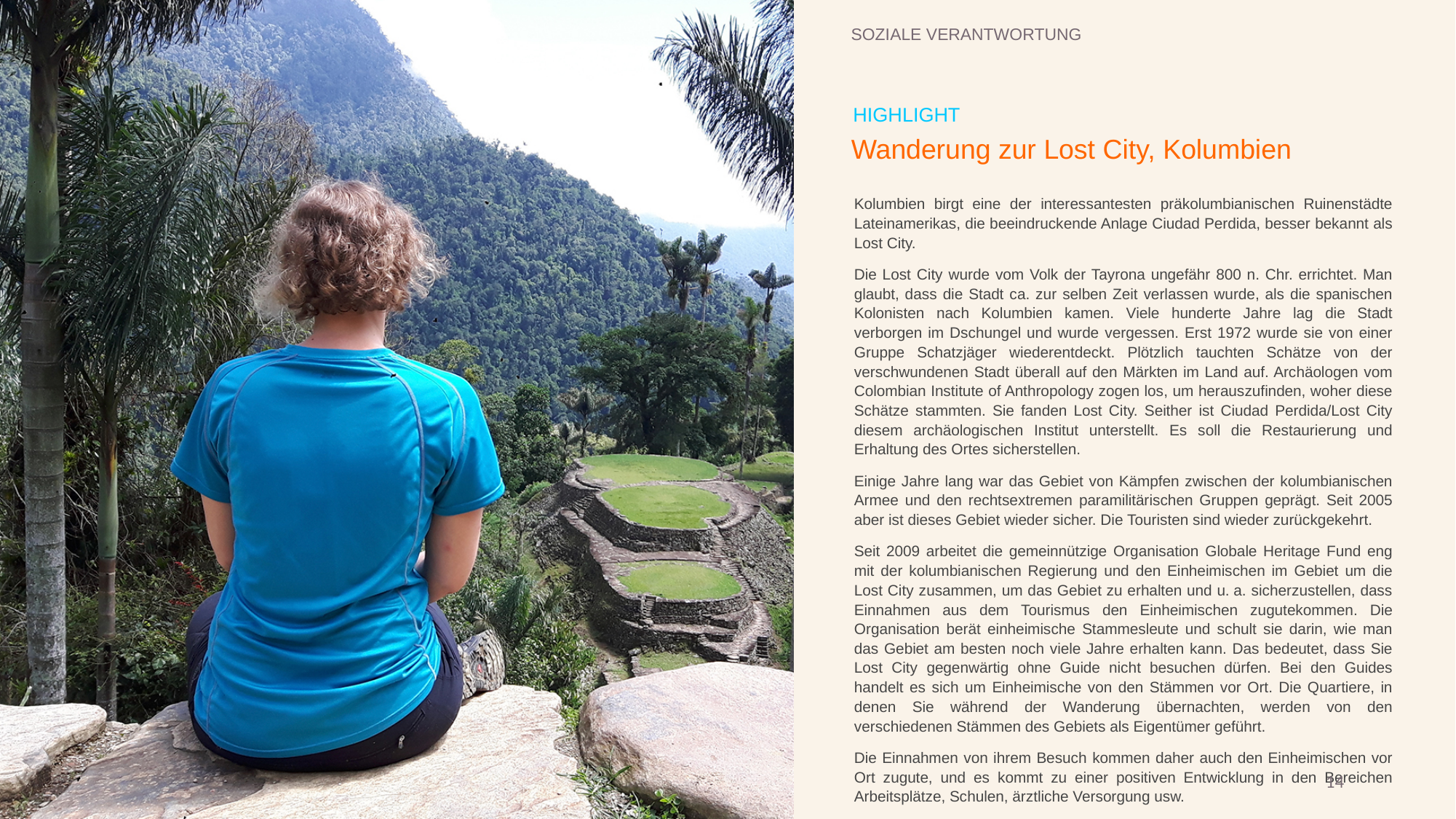

SOZIALE VERANTWORTUNG
HIGHLIGHT
Wanderung zur Lost City, Kolumbien
Kolumbien birgt eine der interessantesten präkolumbianischen Ruinenstädte Lateinamerikas, die beeindruckende Anlage Ciudad Perdida, besser bekannt als Lost City.
Die Lost City wurde vom Volk der Tayrona ungefähr 800 n. Chr. errichtet. Man glaubt, dass die Stadt ca. zur selben Zeit verlassen wurde, als die spanischen Kolonisten nach Kolumbien kamen. Viele hunderte Jahre lag die Stadt verborgen im Dschungel und wurde vergessen. Erst 1972 wurde sie von einer Gruppe Schatzjäger wiederentdeckt. Plötzlich tauchten Schätze von der verschwundenen Stadt überall auf den Märkten im Land auf. Archäologen vom Colombian Institute of Anthropology zogen los, um herauszufinden, woher diese Schätze stammten. Sie fanden Lost City. Seither ist Ciudad Perdida/Lost City diesem archäologischen Institut unterstellt. Es soll die Restaurierung und Erhaltung des Ortes sicherstellen.
Einige Jahre lang war das Gebiet von Kämpfen zwischen der kolumbianischen Armee und den rechtsextremen paramilitärischen Gruppen geprägt. Seit 2005 aber ist dieses Gebiet wieder sicher. Die Touristen sind wieder zurückgekehrt.
Seit 2009 arbeitet die gemeinnützige Organisation Globale Heritage Fund eng mit der kolumbianischen Regierung und den Einheimischen im Gebiet um die Lost City zusammen, um das Gebiet zu erhalten und u. a. sicherzustellen, dass Einnahmen aus dem Tourismus den Einheimischen zugutekommen. Die Organisation berät einheimische Stammesleute und schult sie darin, wie man das Gebiet am besten noch viele Jahre erhalten kann. Das bedeutet, dass Sie Lost City gegenwärtig ohne Guide nicht besuchen dürfen. Bei den Guides handelt es sich um Einheimische von den Stämmen vor Ort. Die Quartiere, in denen Sie während der Wanderung übernachten, werden von den verschiedenen Stämmen des Gebiets als Eigentümer geführt.
Die Einnahmen von ihrem Besuch kommen daher auch den Einheimischen vor Ort zugute, und es kommt zu einer positiven Entwicklung in den Bereichen Arbeitsplätze, Schulen, ärztliche Versorgung usw.
14